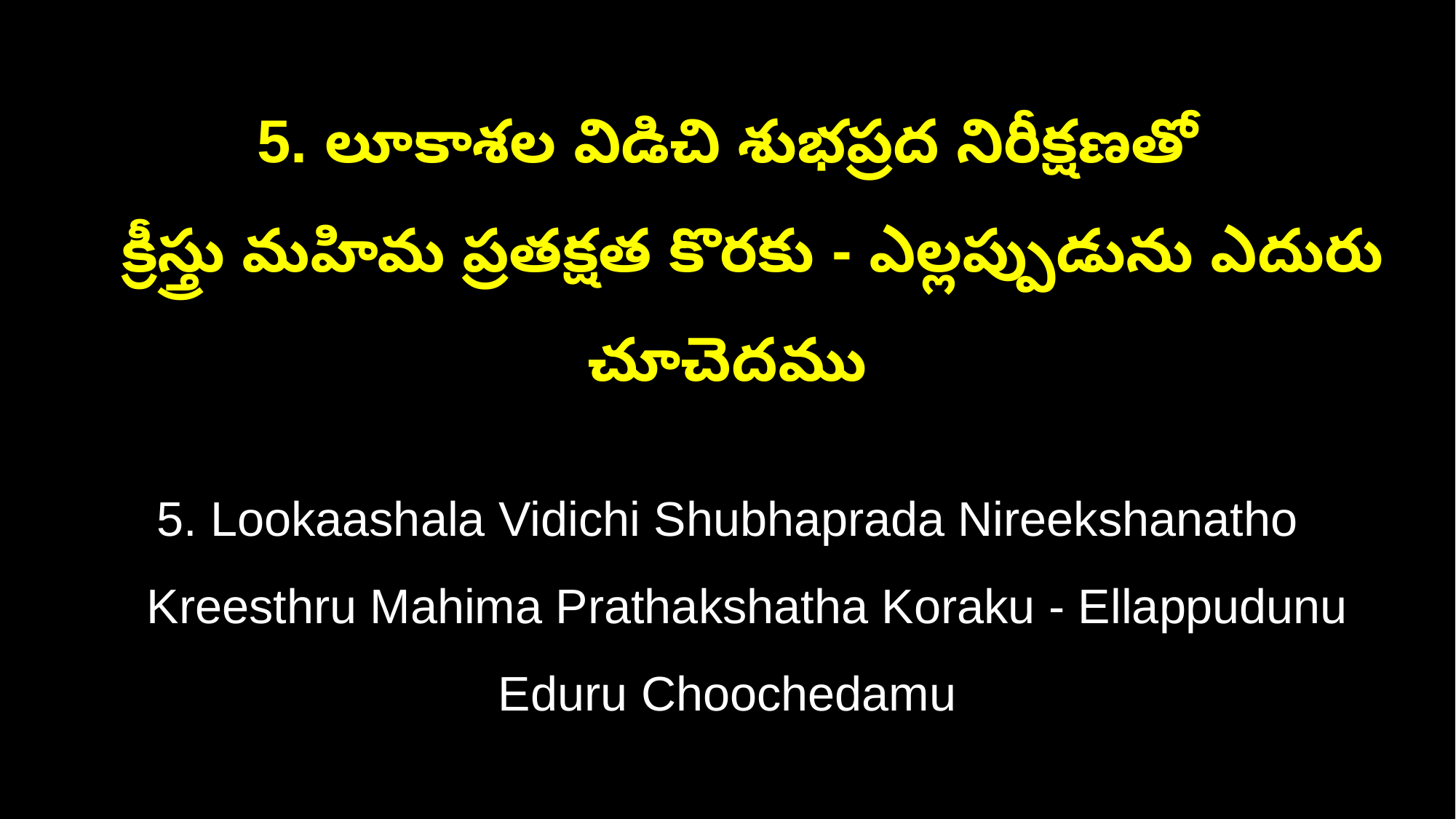

5. లూకాశల విడిచి శుభప్రద నిరీక్షణతో
   క్రీస్త్రు మహిమ ప్రతక్షత కొరకు - ఎల్లప్పుడును ఎదురు చూచెదము
5. Lookaashala Vidichi Shubhaprada Nireekshanatho
   Kreesthru Mahima Prathakshatha Koraku - Ellappudunu Eduru Choochedamu